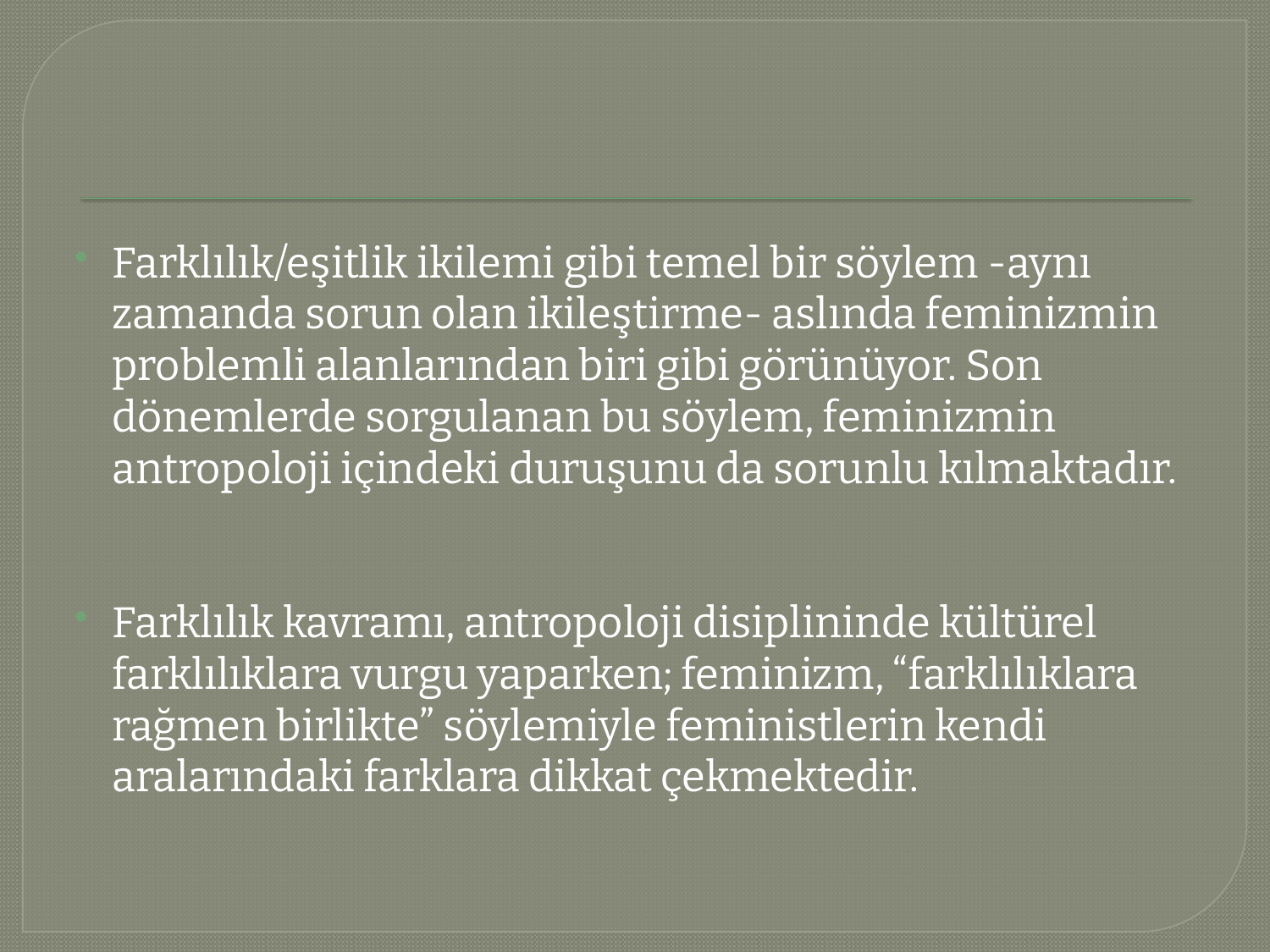

#
Farklılık/eşitlik ikilemi gibi temel bir söylem -aynı zamanda sorun olan ikileştirme- aslında feminizmin problemli alanlarından biri gibi görünüyor. Son dönemlerde sorgulanan bu söylem, feminizmin antropoloji içindeki duruşunu da sorunlu kılmaktadır.

Farklılık kavramı, antropoloji disiplininde kültürel farklılıklara vurgu yaparken; feminizm, “farklılıklara rağmen birlikte” söylemiyle feministlerin kendi aralarındaki farklara dikkat çekmektedir.